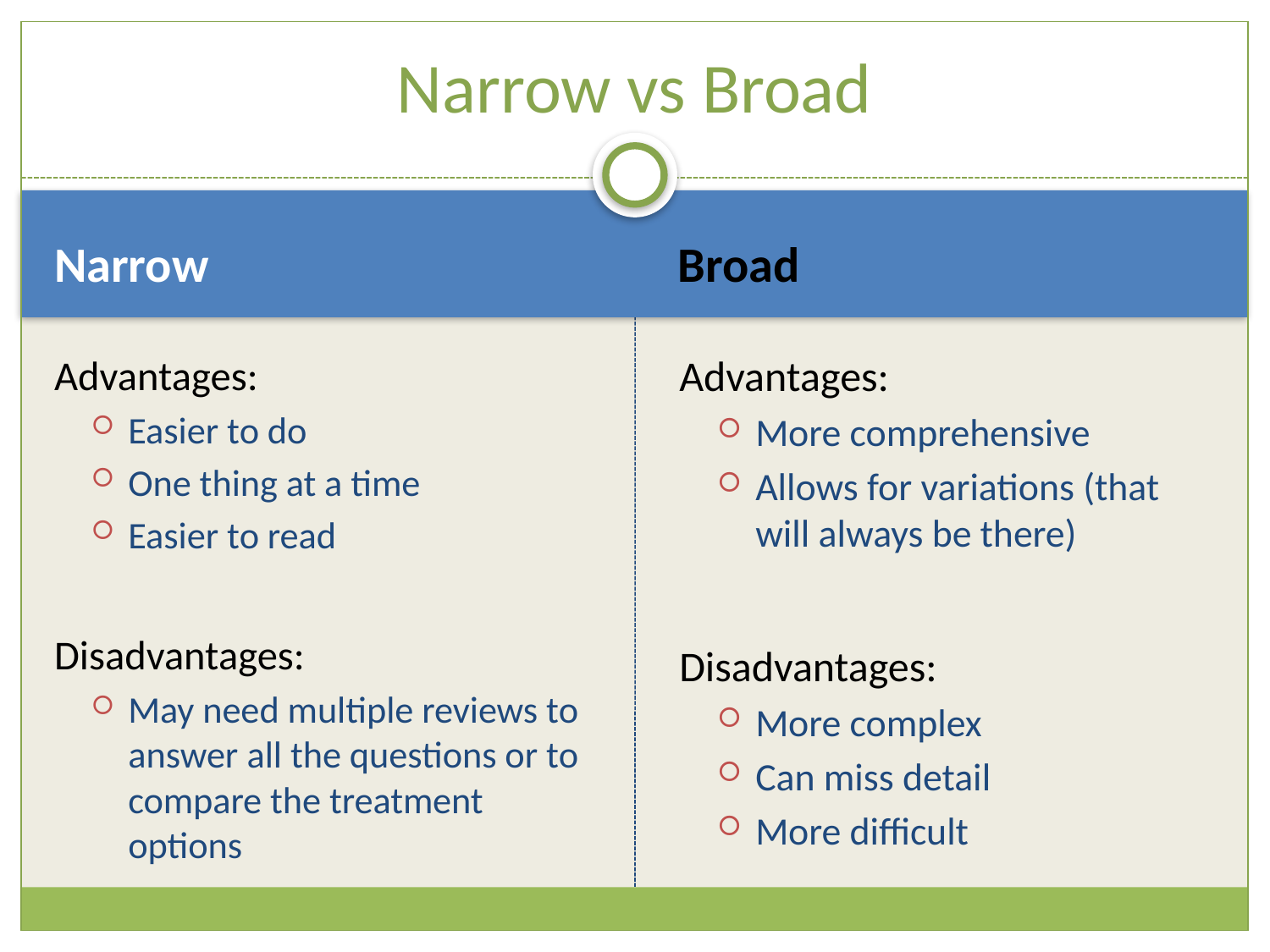

# Narrow vs Broad
Narrow
Broad
Advantages:
Easier to do
One thing at a time
Easier to read

Disadvantages:
May need multiple reviews to answer all the questions or to compare the treatment options
Advantages:
More comprehensive
Allows for variations (that will always be there)

Disadvantages:
More complex
Can miss detail
More difficult